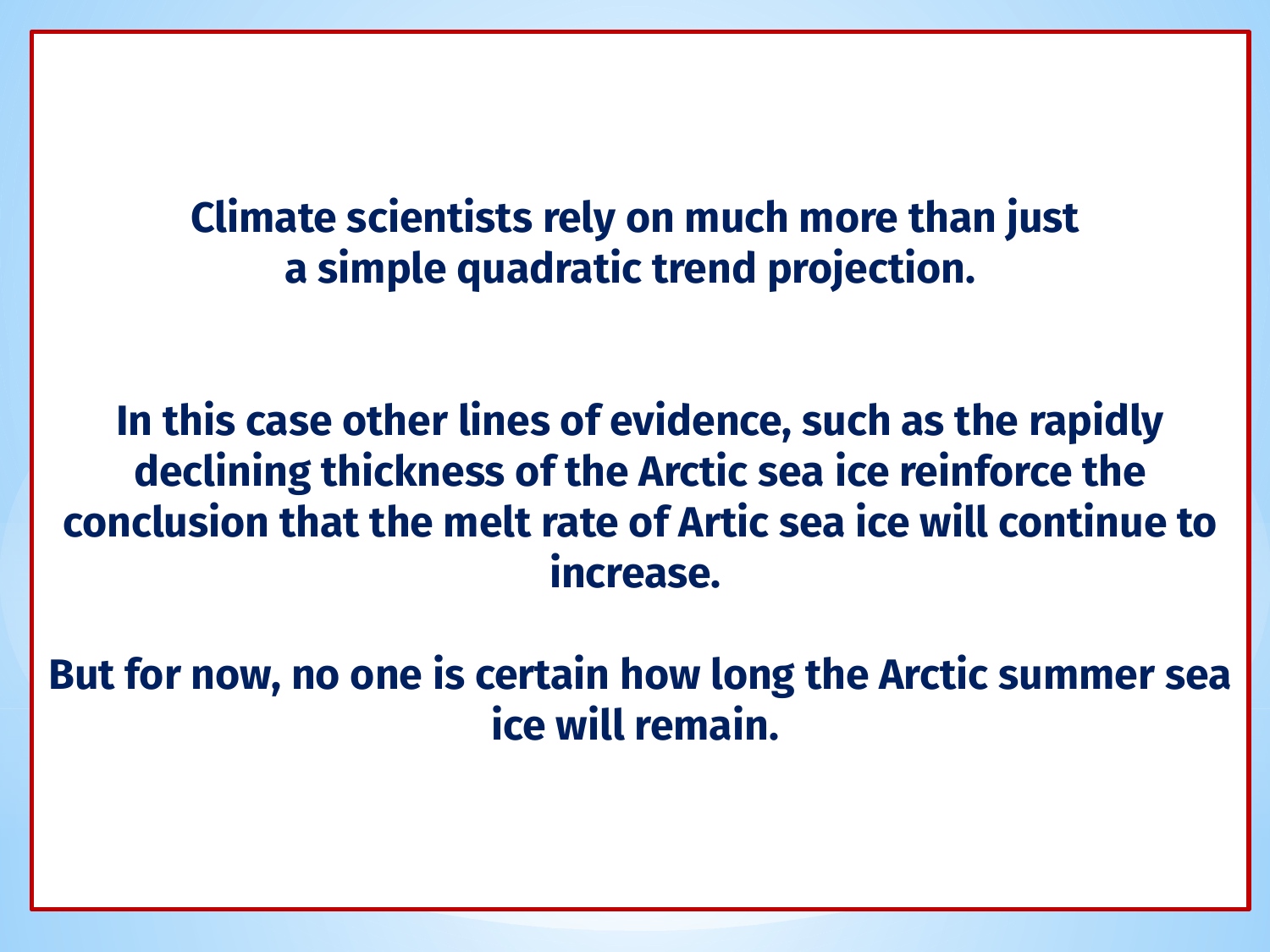

Climate scientists rely on much more than just
a simple quadratic trend projection.

In this case other lines of evidence, such as the rapidly declining thickness of the Arctic sea ice reinforce the conclusion that the melt rate of Artic sea ice will continue to increase.

But for now, no one is certain how long the Arctic summer sea ice will remain.